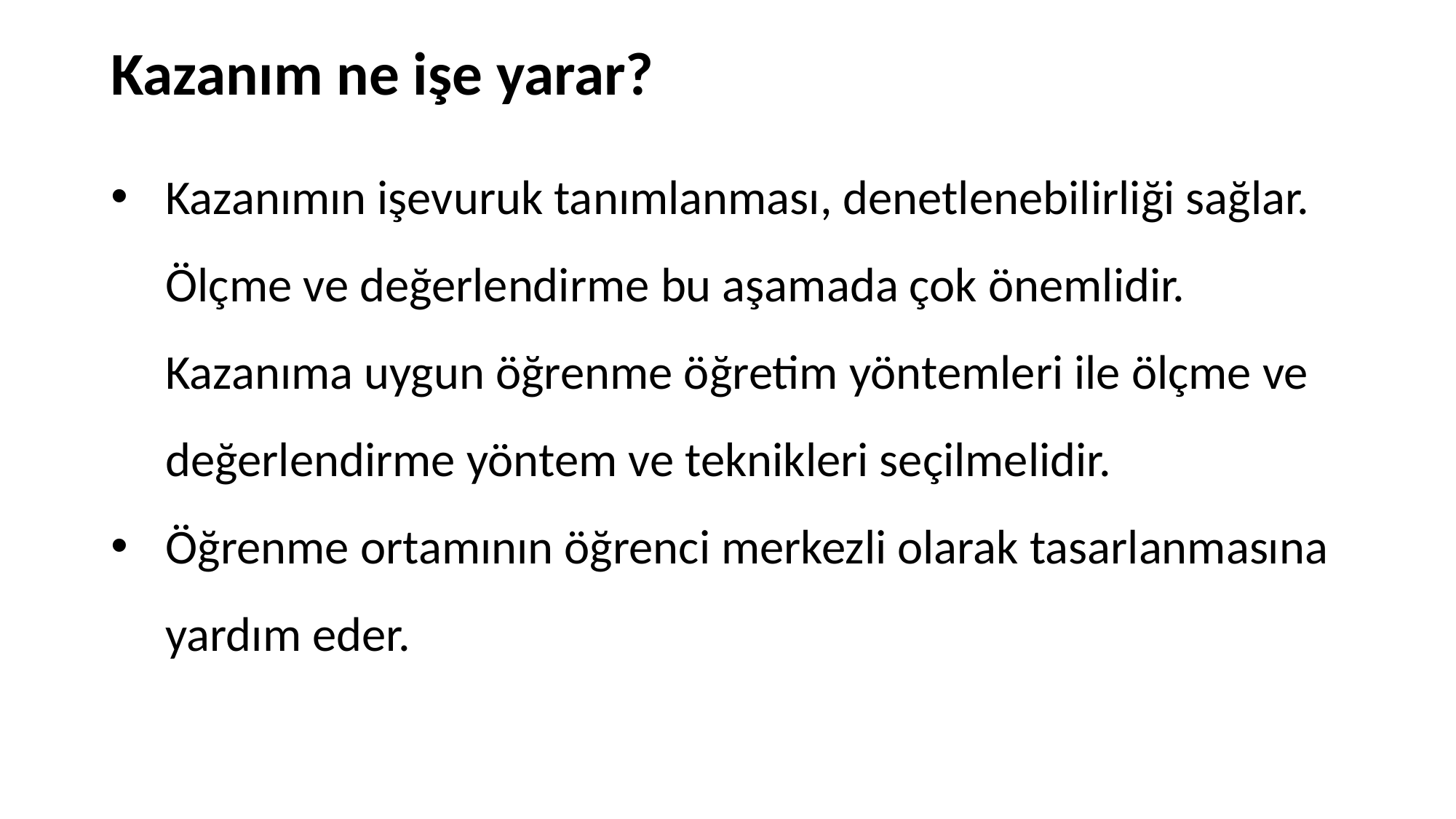

# Kazanım ne işe yarar?
Kazanımın işevuruk tanımlanması, denetlenebilirliği sağlar. Ölçme ve değerlendirme bu aşamada çok önemlidir. Kazanıma uygun öğrenme öğretim yöntemleri ile ölçme ve değerlendirme yöntem ve teknikleri seçilmelidir.
Öğrenme ortamının öğrenci merkezli olarak tasarlanmasına yardım eder.